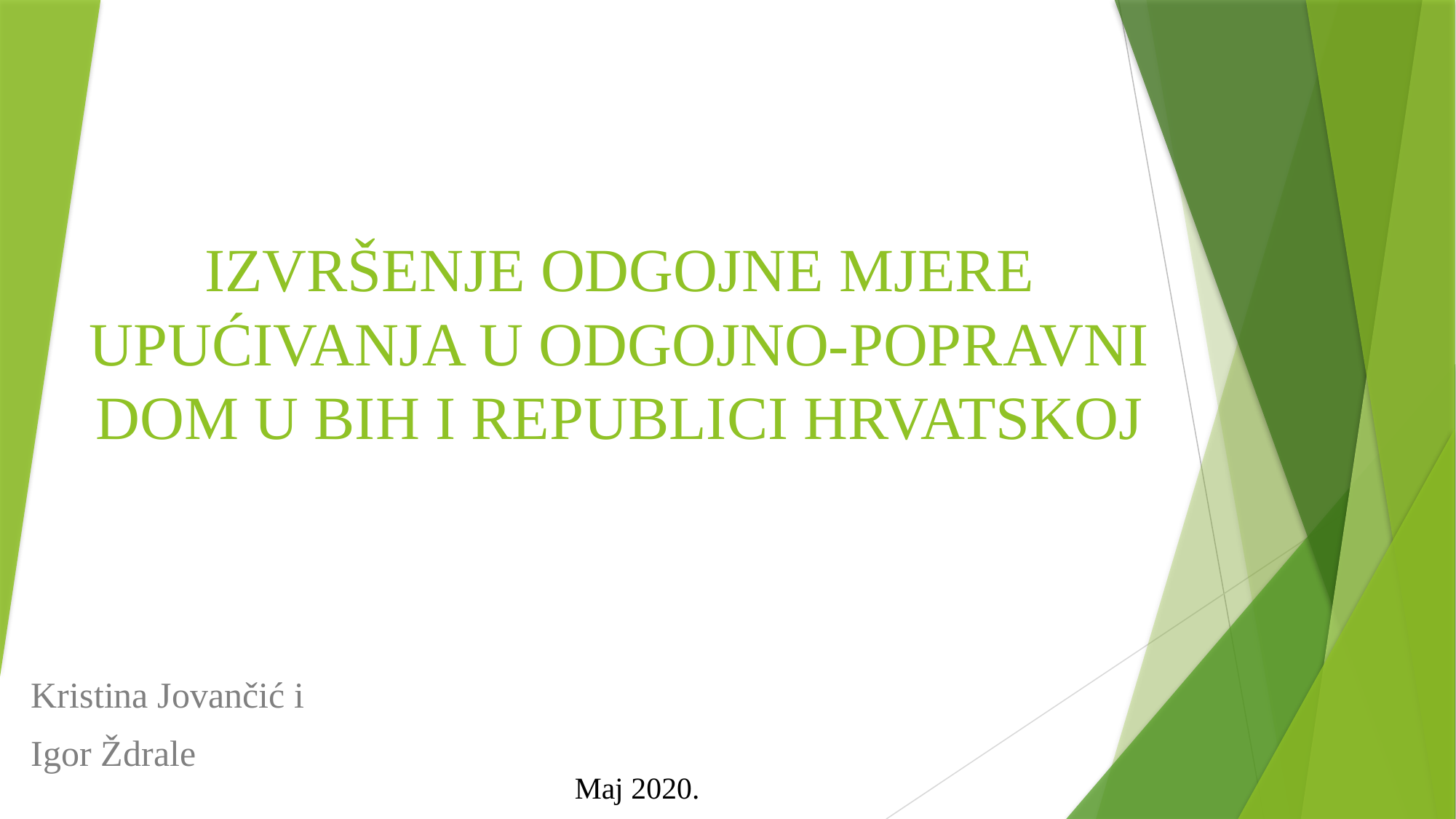

# IZVRŠENJE ODGOJNE MJERE UPUĆIVANJA U ODGOJNO-POPRAVNI DOM U BIH I REPUBLICI HRVATSKOJ
Kristina Jovančić i
Igor Ždrale

Maj 2020.